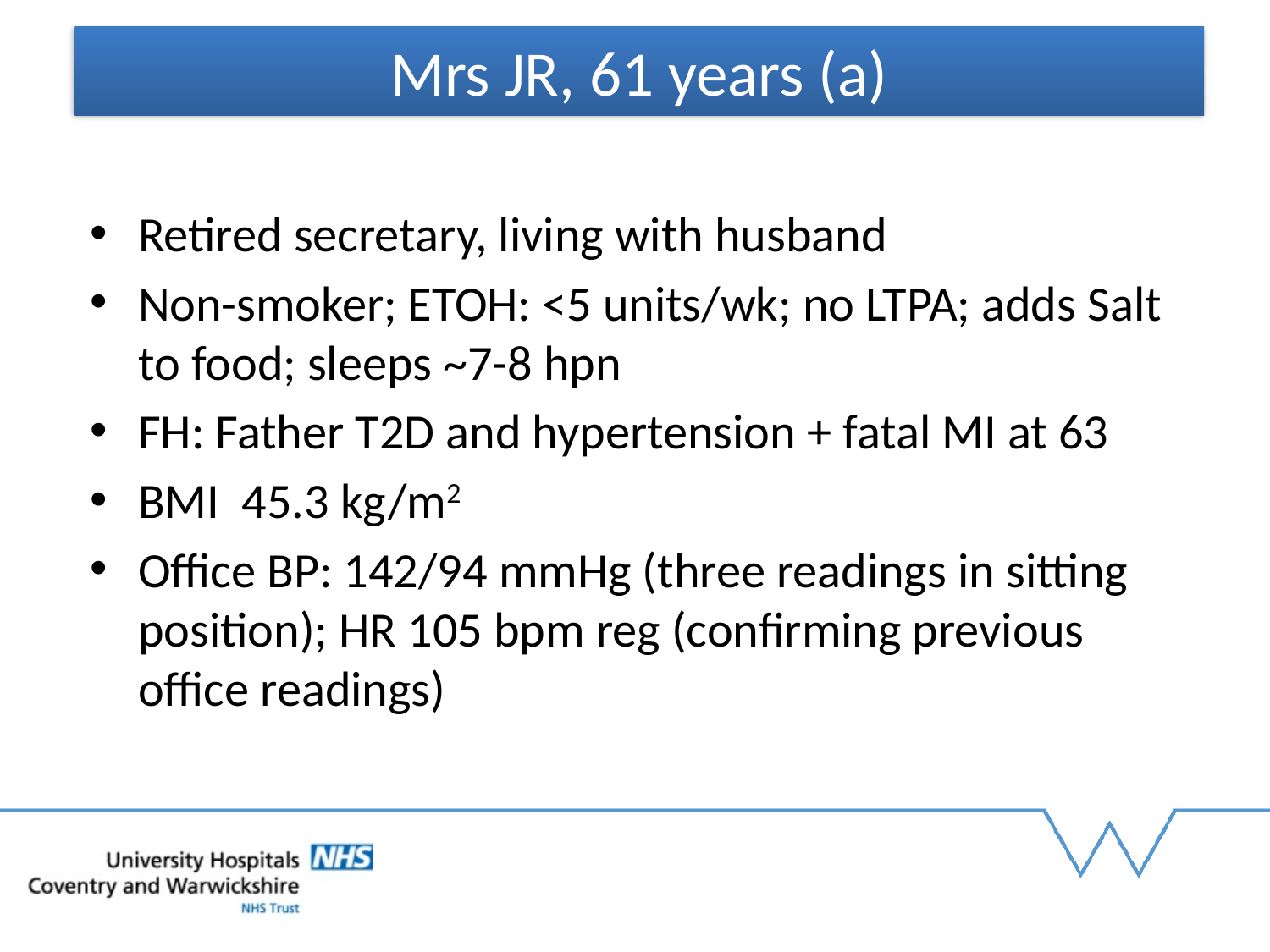

Mrs JR, 61 years (a)
Retired secretary, living with husband
Non-smoker; ETOH: <5 units/wk; no LTPA; adds Salt to food; sleeps ~7-8 hpn
FH: Father T2D and hypertension + fatal MI at 63
BMI  45.3 kg/m2
Office BP: 142/94 mmHg (three readings in sitting position); HR 105 bpm reg (confirming previous office readings)